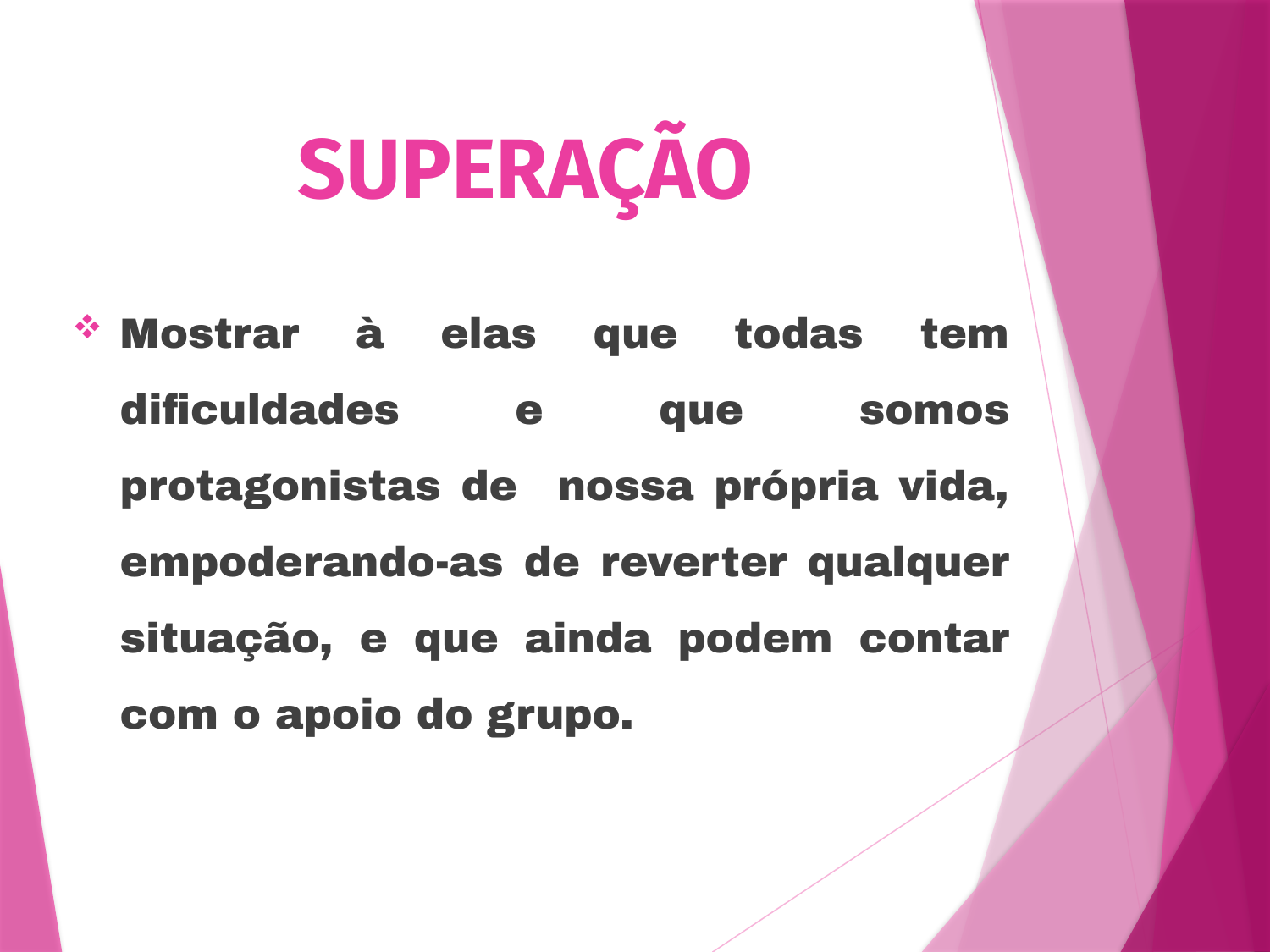

# SUPERAÇÃO
Mostrar à elas que todas tem dificuldades e que somos protagonistas de  nossa própria vida, empoderando-as de reverter qualquer situação, e que ainda podem contar com o apoio do grupo.